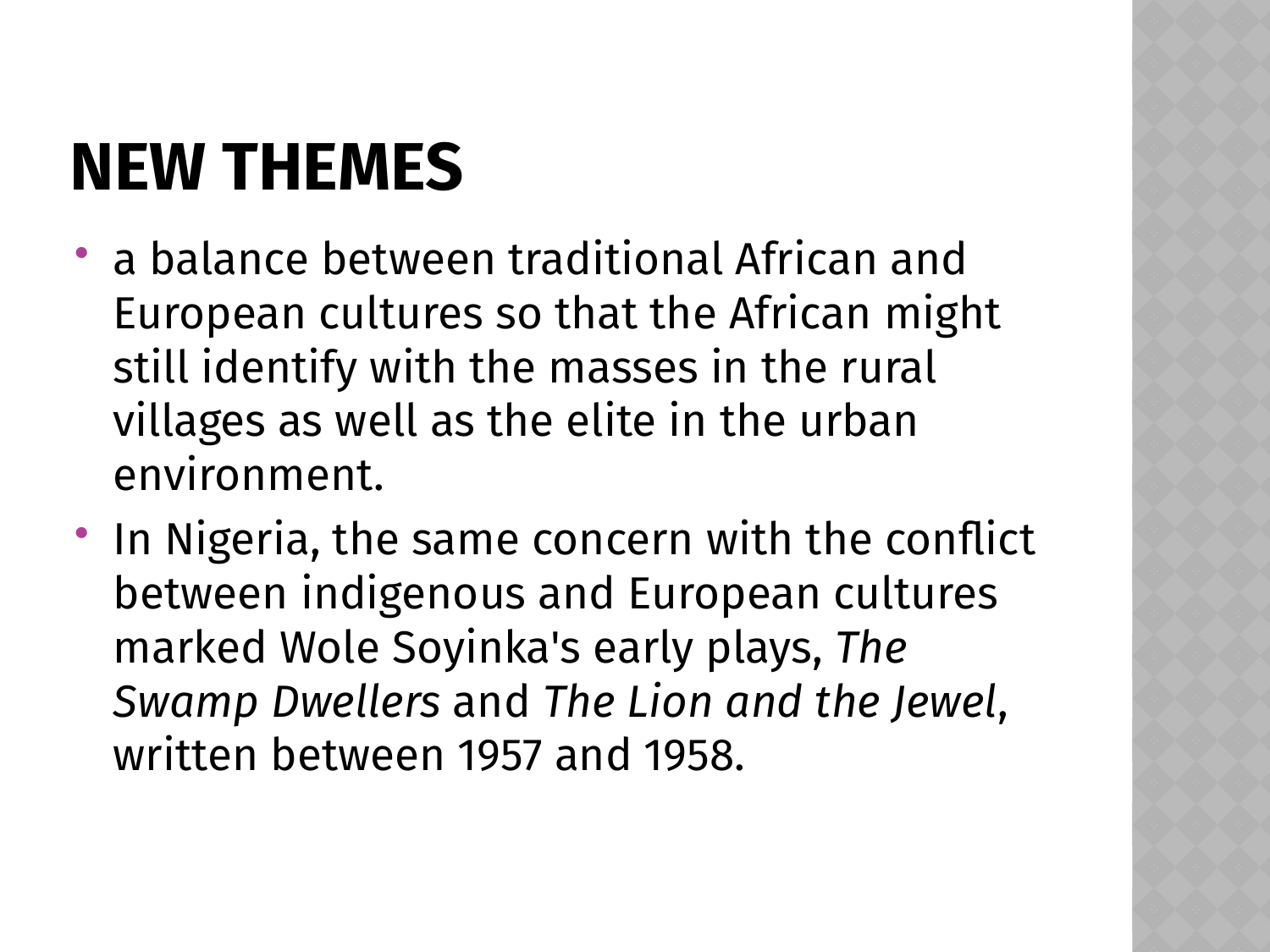

# New Themes
a balance between traditional African and European cultures so that the African might still identify with the masses in the rural villages as well as the elite in the urban environment.
In Nigeria, the same concern with the conflict between indigenous and European cultures marked Wole Soyinka's early plays, The Swamp Dwellers and The Lion and the Jewel, written between 1957 and 1958.